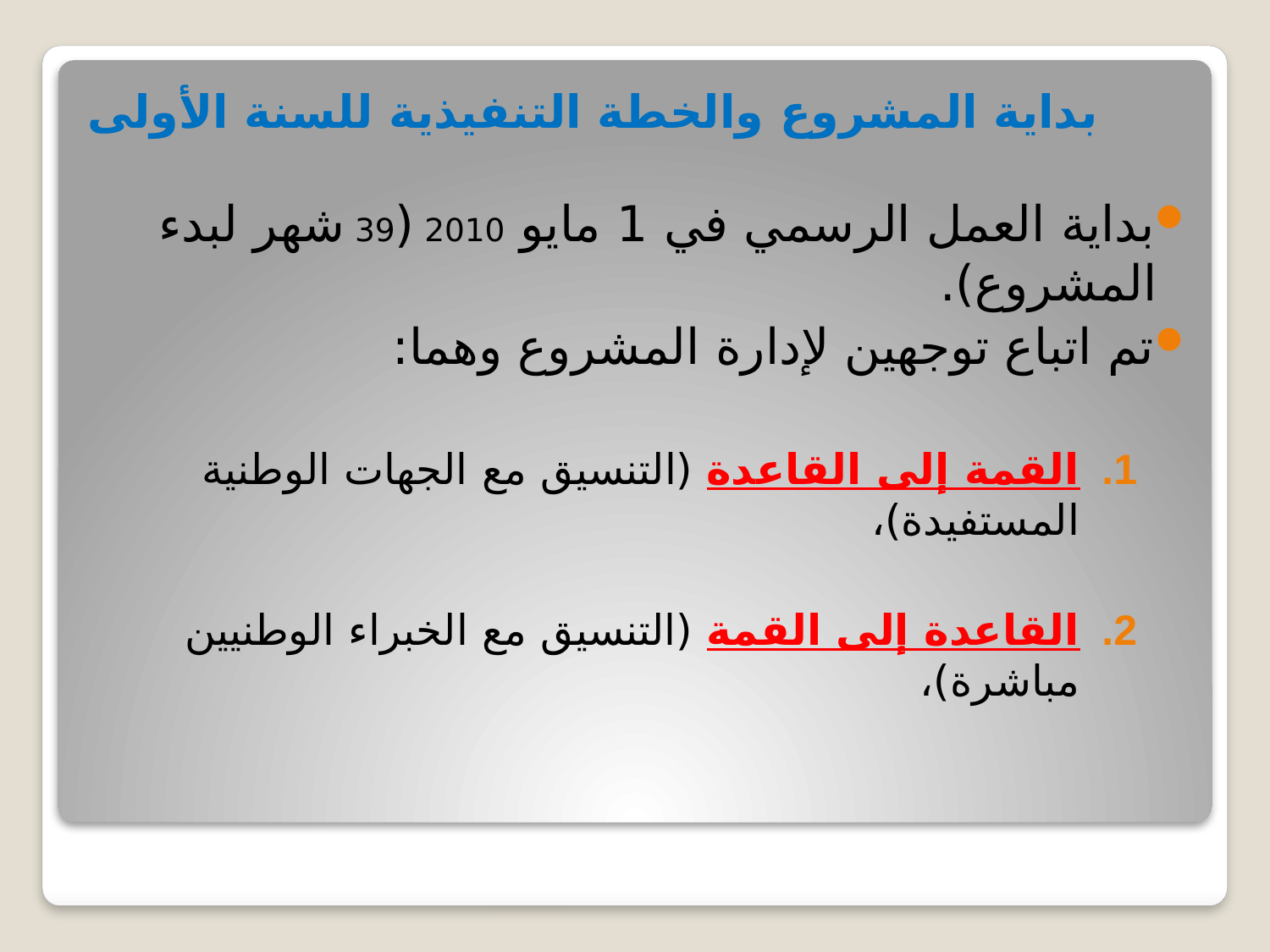

# بداية المشروع والخطة التنفيذية للسنة الأولى
بداية العمل الرسمي في 1 مايو 2010 (39 شهر لبدء المشروع).
تم اتباع توجهين لإدارة المشروع وهما:

القمة إلى القاعدة (التنسيق مع الجهات الوطنية المستفيدة)،

القاعدة إلى القمة (التنسيق مع الخبراء الوطنيين مباشرة)،